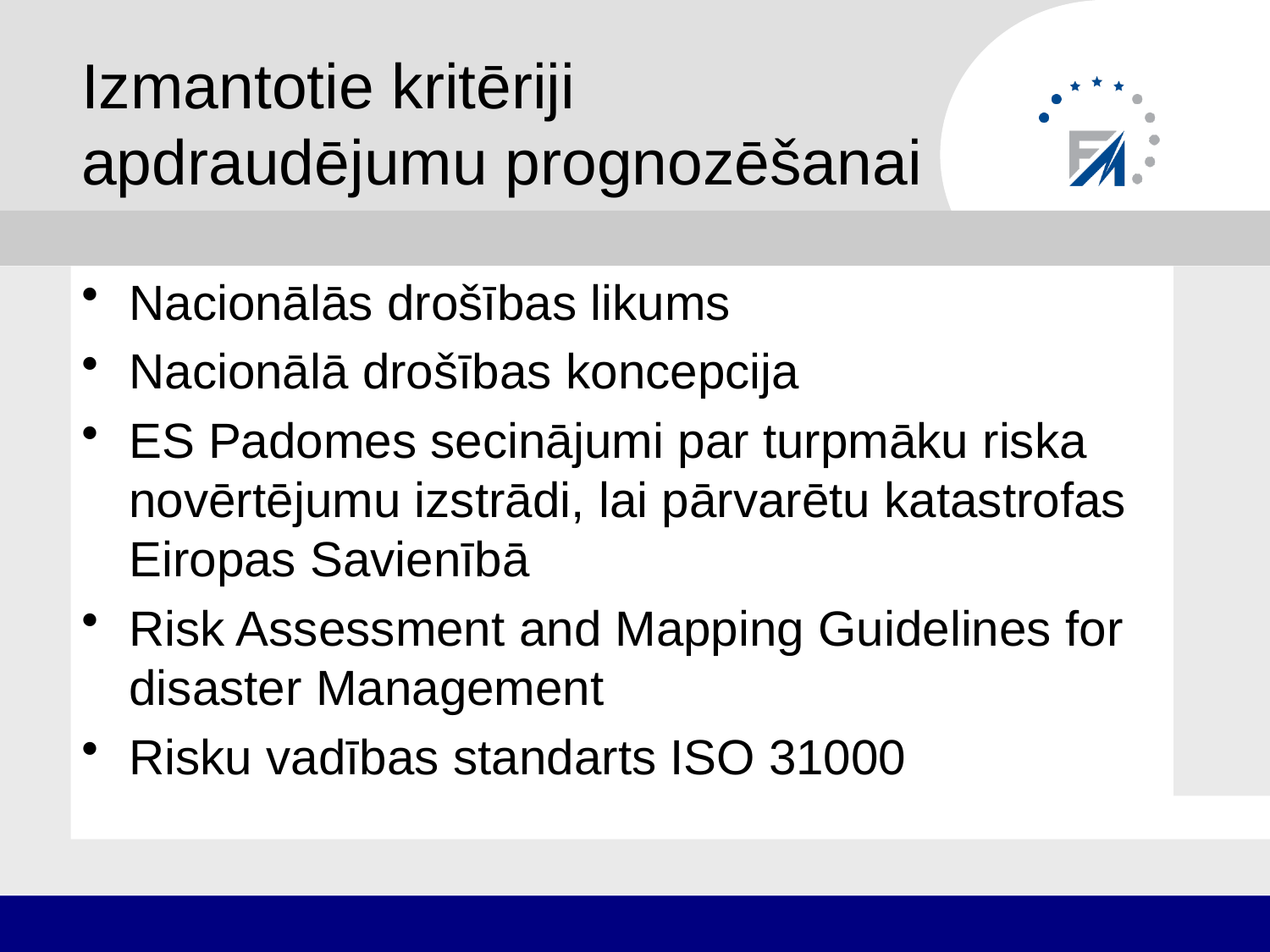

# Izmantotie kritēriji apdraudējumu prognozēšanai
Nacionālās drošības likums
Nacionālā drošības koncepcija
ES Padomes secinājumi par turpmāku riska novērtējumu izstrādi, lai pārvarētu katastrofas Eiropas Savienībā
Risk Assessment and Mapping Guidelines for disaster Management
Risku vadības standarts ISO 31000